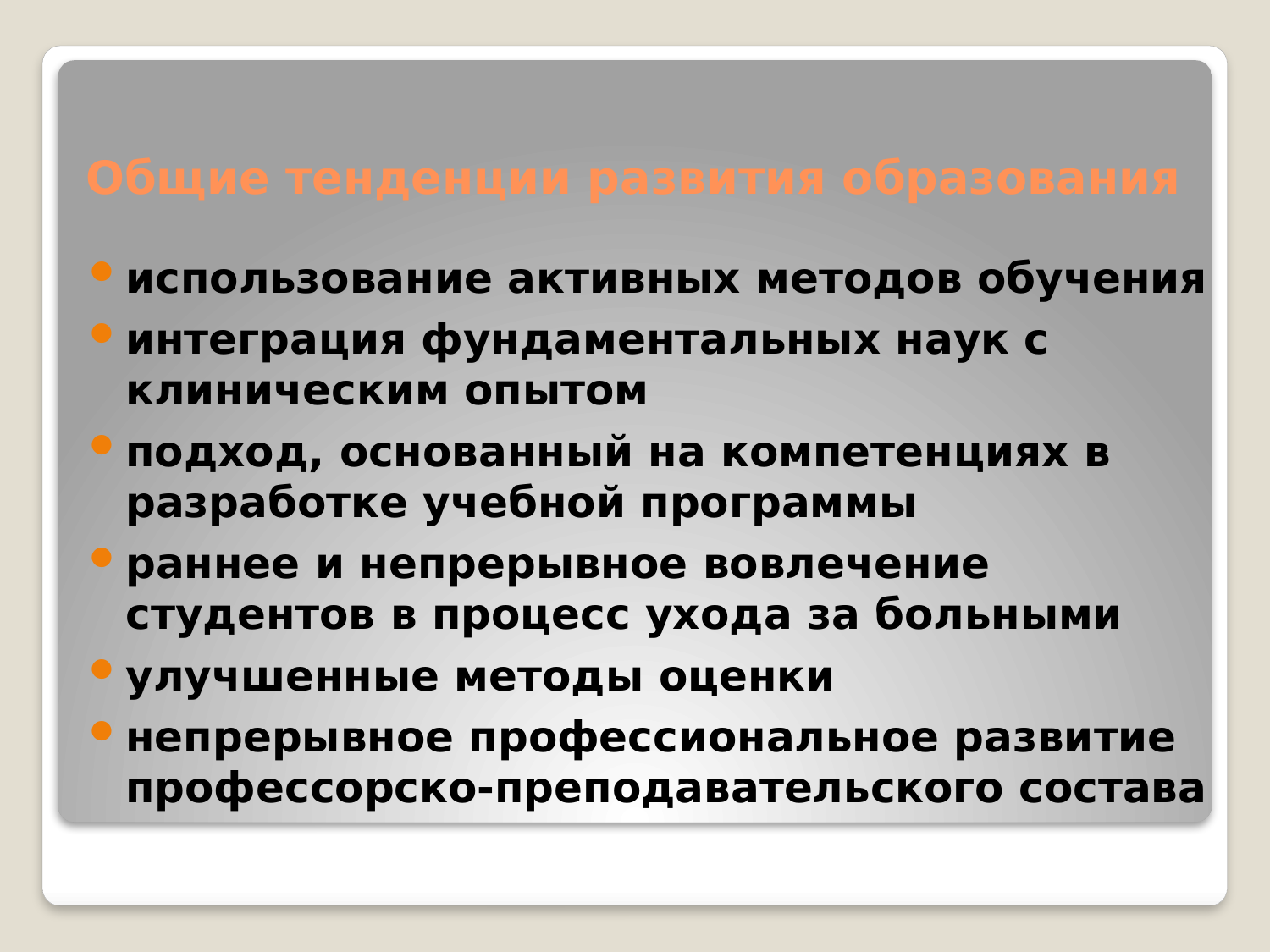

# Общие тенденции развития образования
использование активных методов обучения
интеграция фундаментальных наук с клиническим опытом
подход, основанный на компетенциях в разработке учебной программы
раннее и непрерывное вовлечение студентов в процесс ухода за больными
улучшенные методы оценки
непрерывное профессиональное развитие профессорско-преподавательского состава